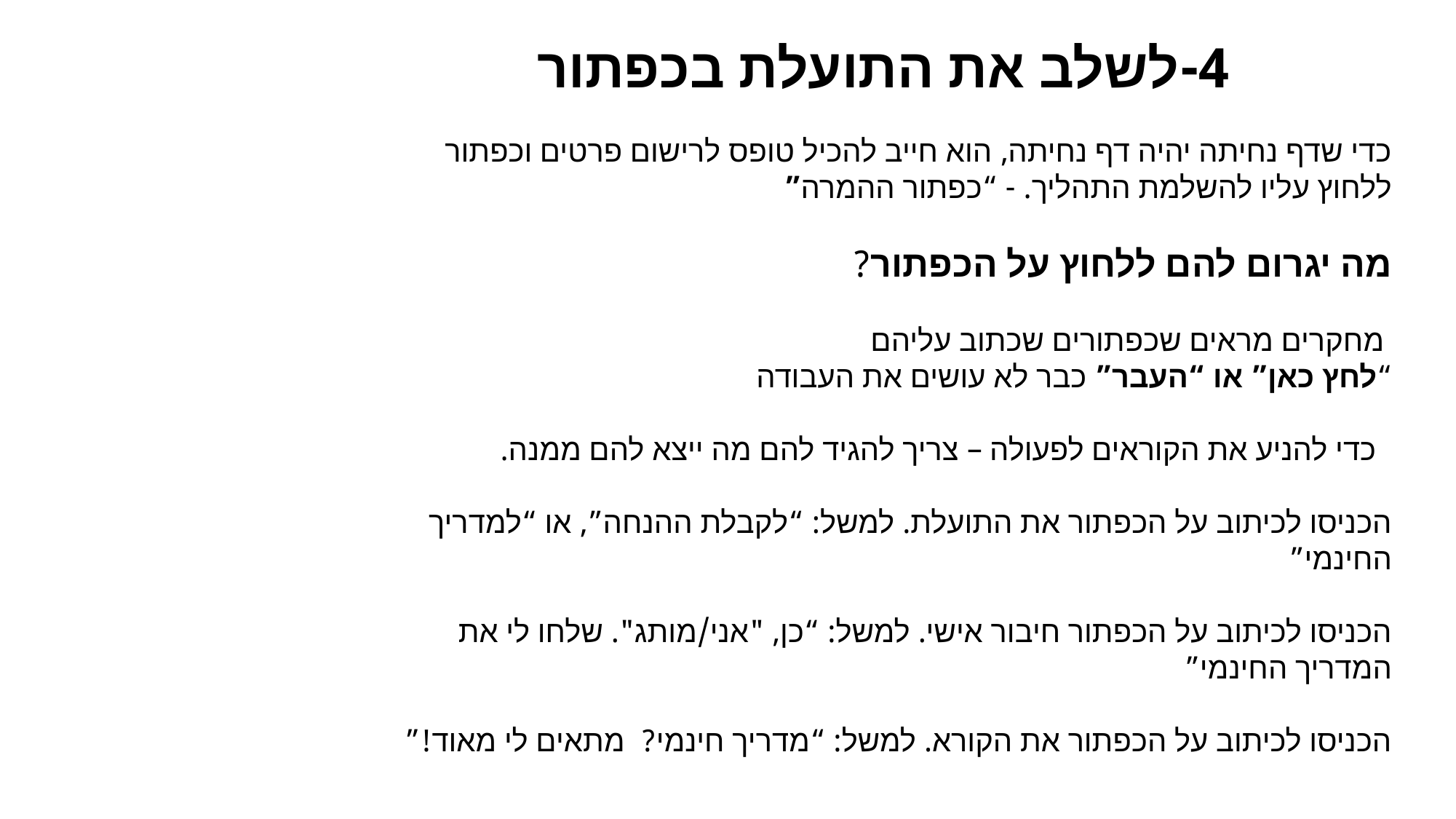

4-לשלב את התועלת בכפתור

כדי שדף נחיתה יהיה דף נחיתה, הוא חייב להכיל טופס לרישום פרטים וכפתור ללחוץ עליו להשלמת התהליך. - “כפתור ההמרה”

מה יגרום להם ללחוץ על הכפתור?

 מחקרים מראים שכפתורים שכתוב עליהם
“לחץ כאן” או “העבר” כבר לא עושים את העבודה

  כדי להניע את הקוראים לפעולה – צריך להגיד להם מה ייצא להם ממנה.

הכניסו לכיתוב על הכפתור את התועלת. למשל: “לקבלת ההנחה”, או “למדריך החינמי”

הכניסו לכיתוב על הכפתור חיבור אישי. למשל: “כן, "אני/מותג". שלחו לי את המדריך החינמי”

הכניסו לכיתוב על הכפתור את הקורא. למשל: “מדריך חינמי?  מתאים לי מאוד!”